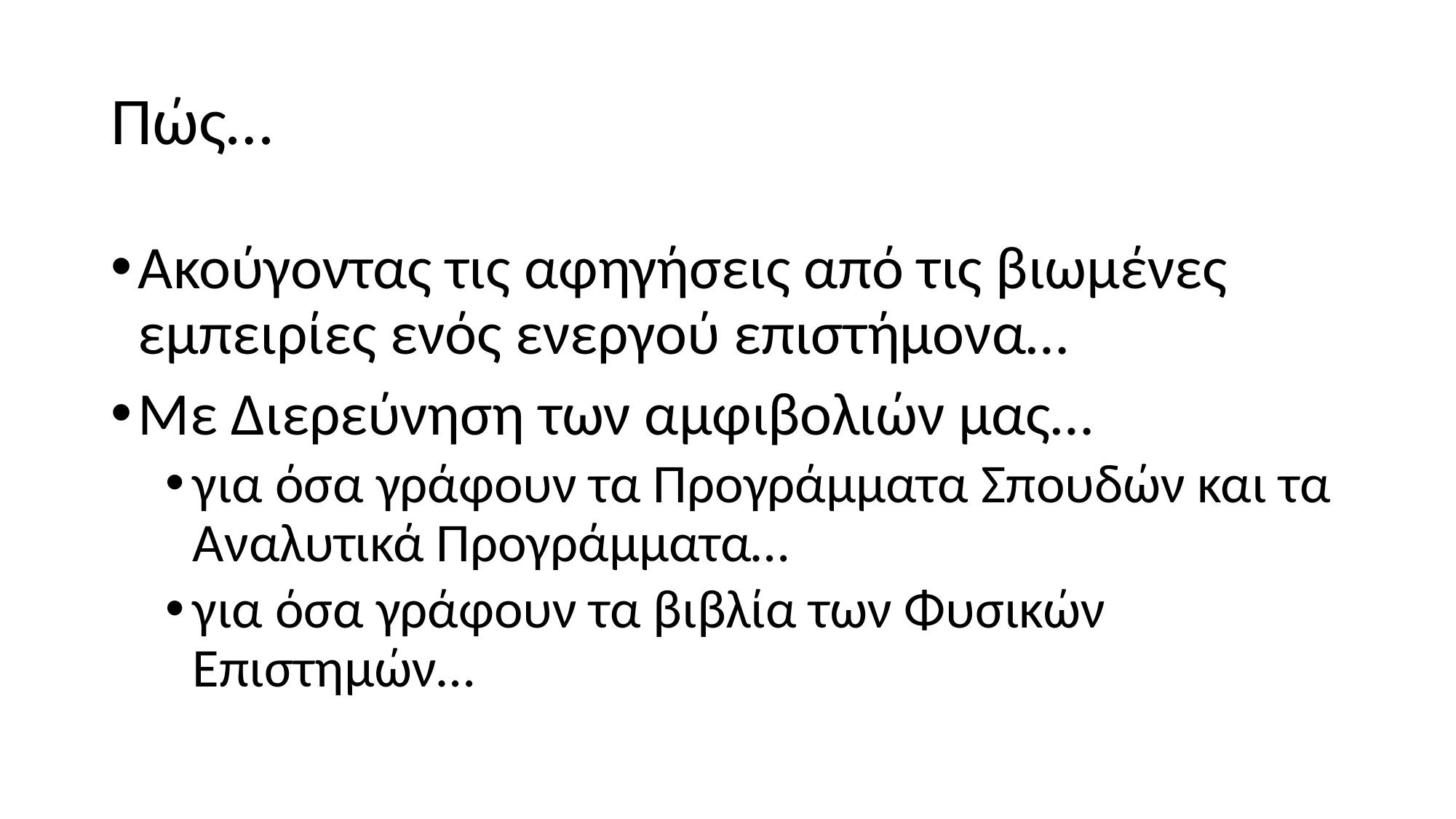

# Πώς…
Ακούγοντας τις αφηγήσεις από τις βιωμένες εμπειρίες ενός ενεργού επιστήμονα…
Με Διερεύνηση των αμφιβολιών μας…
για όσα γράφουν τα Προγράμματα Σπουδών και τα Αναλυτικά Προγράμματα…
για όσα γράφουν τα βιβλία των Φυσικών Επιστημών…